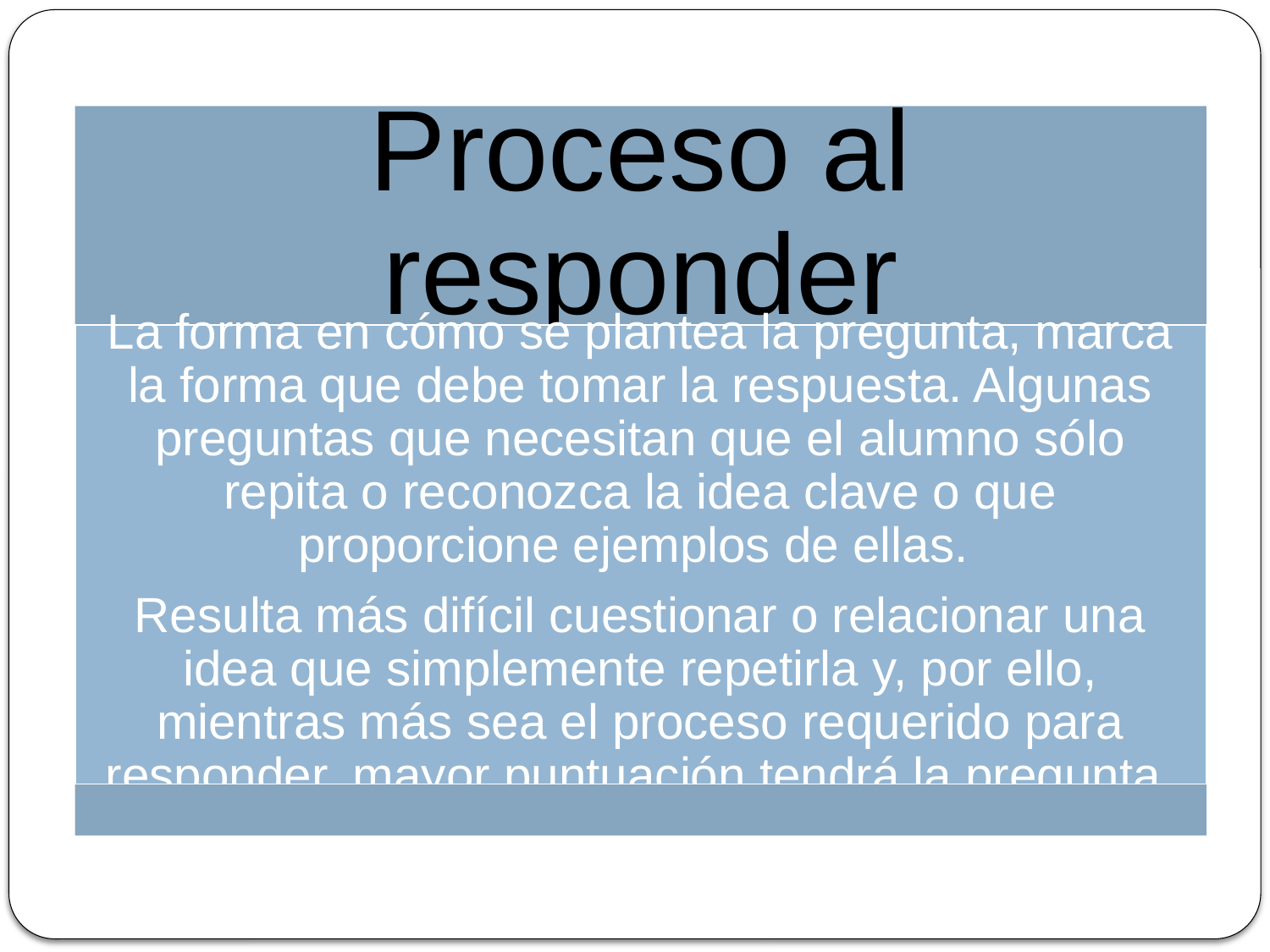

Proceso al responder
La forma en cómo se plantea la pregunta, marca la forma que debe tomar la respuesta. Algunas preguntas que necesitan que el alumno sólo repita o reconozca la idea clave o que proporcione ejemplos de ellas.
Resulta más difícil cuestionar o relacionar una idea que simplemente repetirla y, por ello, mientras más sea el proceso requerido para responder, mayor puntuación tendrá la pregunta.